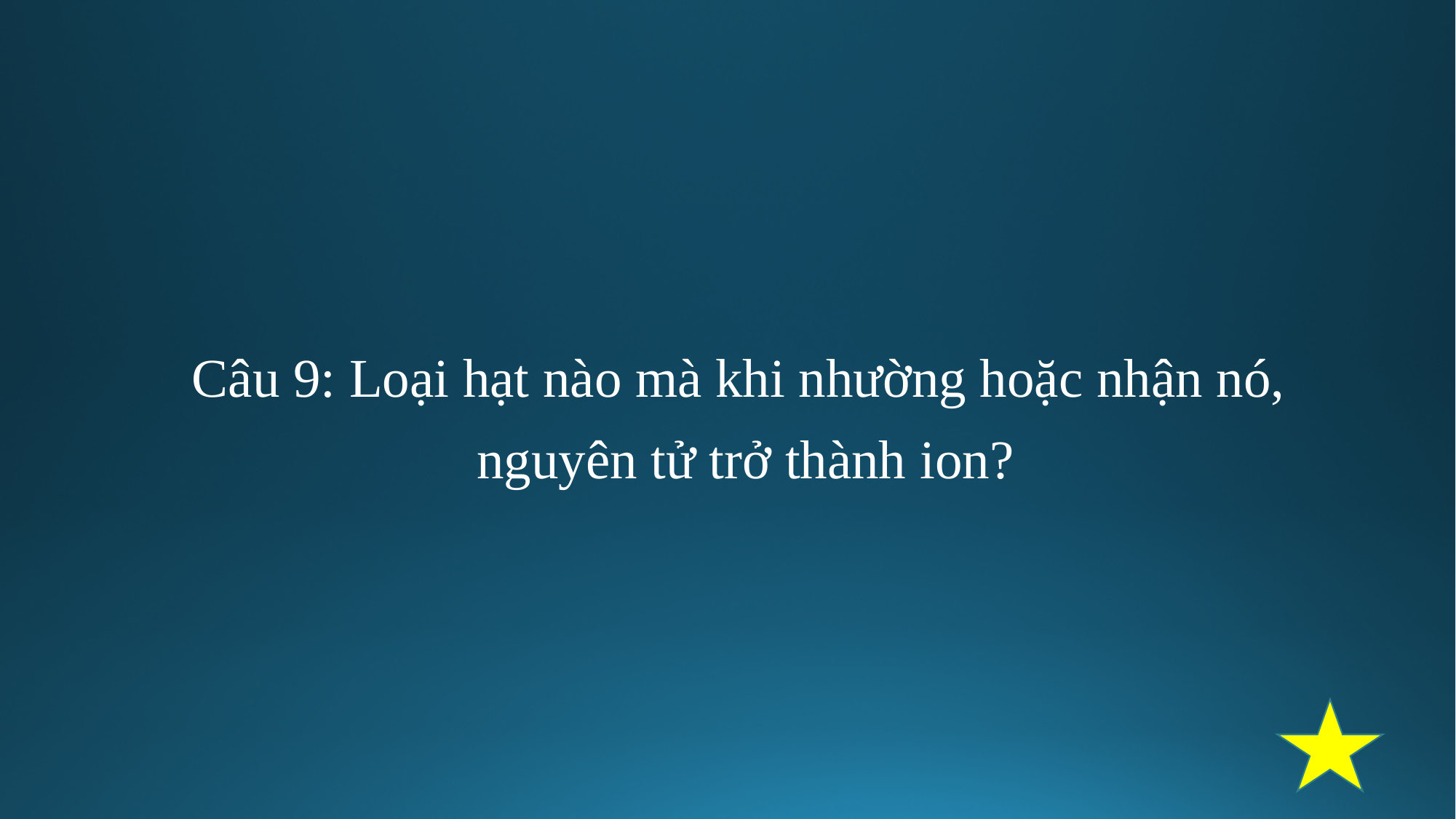

Câu 9: Loại hạt nào mà khi nhường hoặc nhận nó,
nguyên tử trở thành ion?